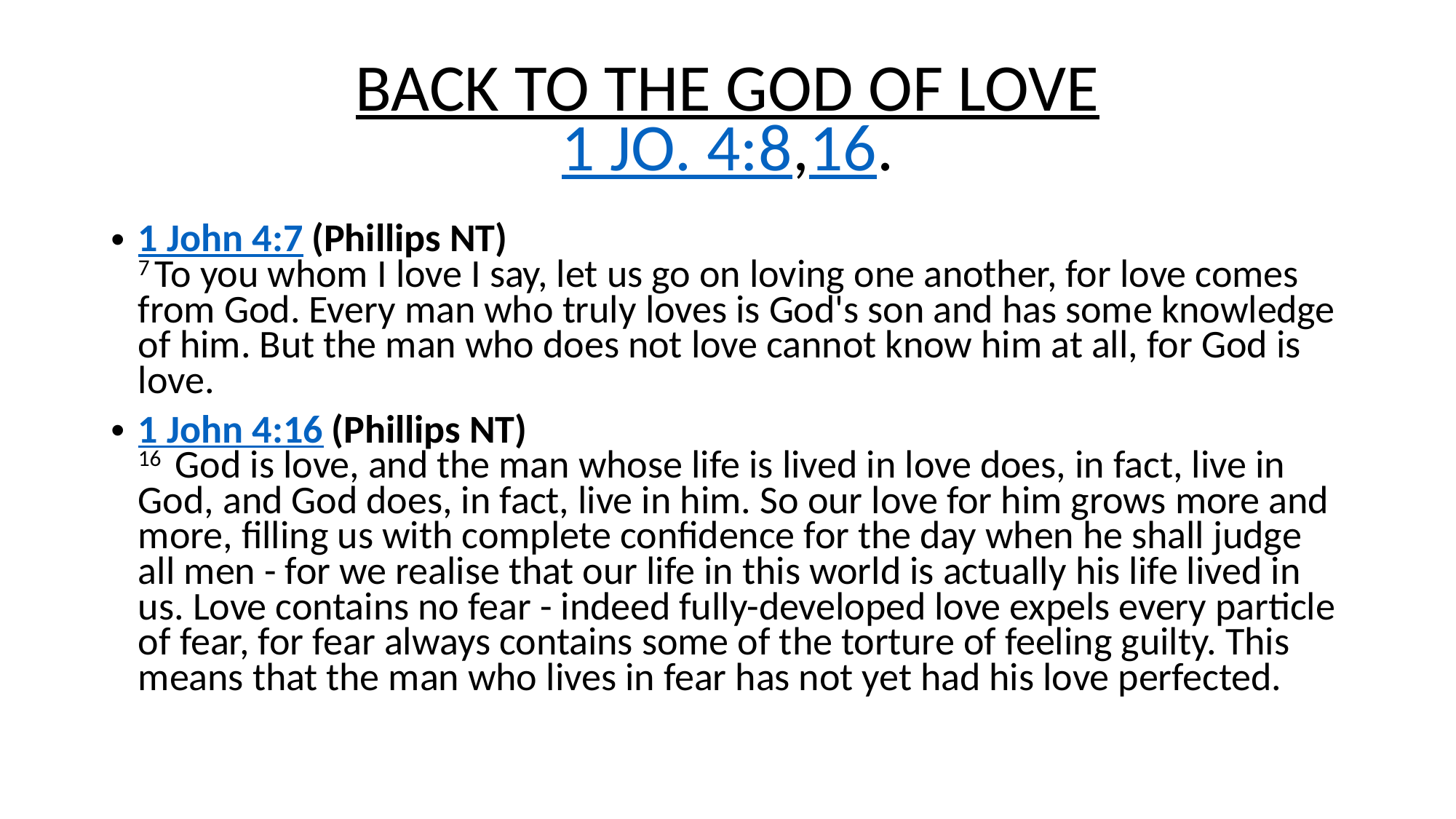

# BACK TO THE GOD OF LOVE 1 JO. 4:8,16.
1 John 4:7 (Phillips NT)
7 To you whom I love I say, let us go on loving one another, for love comes from God. Every man who truly loves is God's son and has some knowledge of him. But the man who does not love cannot know him at all, for God is love.
1 John 4:16 (Phillips NT)
16  God is love, and the man whose life is lived in love does, in fact, live in God, and God does, in fact, live in him. So our love for him grows more and more, filling us with complete confidence for the day when he shall judge all men - for we realise that our life in this world is actually his life lived in us. Love contains no fear - indeed fully-developed love expels every particle of fear, for fear always contains some of the torture of feeling guilty. This means that the man who lives in fear has not yet had his love perfected.